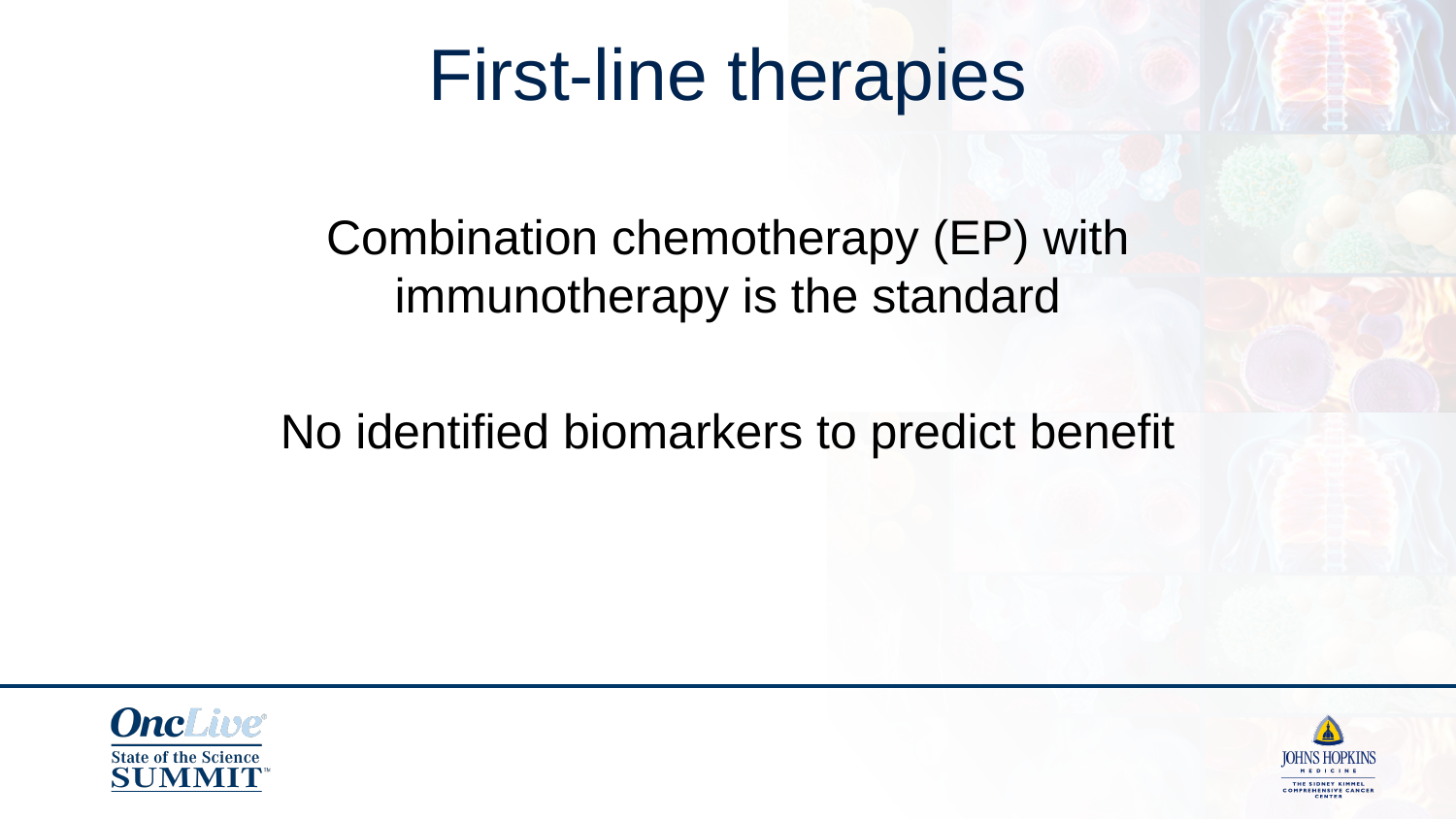

# First-line therapies
Combination chemotherapy (EP) with immunotherapy is the standard

No identified biomarkers to predict benefit